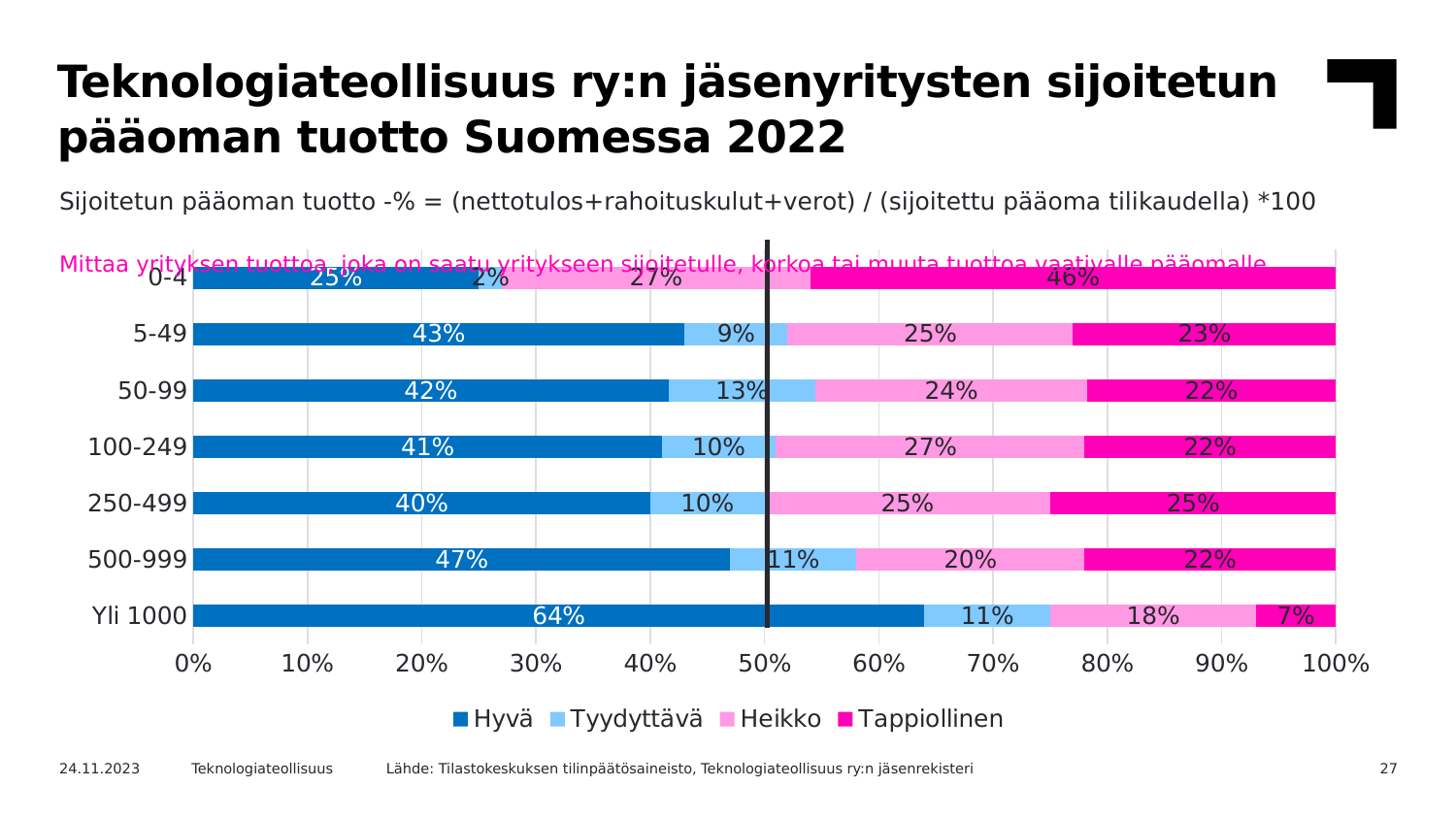

Teknologiateollisuus ry:n jäsenyritysten sijoitetun pääoman tuotto Suomessa 2022
Sijoitetun pääoman tuotto -% = (nettotulos+rahoituskulut+verot) / (sijoitettu pääoma tilikaudella) *100
Mittaa yrityksen tuottoa, joka on saatu yritykseen sijoitetulle, korkoa tai muuta tuottoa vaativalle pääomalle

### Chart

| Category | Hyvä | Tyydyttävä | Heikko | Tappiollinen |
|---|---|---|---|---|
| Yli 1000 | 0.64 | 0.11 | 0.18 | 0.07 |
| 500-999 | 0.47 | 0.11 | 0.2 | 0.22 |
| 250-499 | 0.4 | 0.1 | 0.25 | 0.25 |
| 100-249 | 0.41 | 0.1 | 0.27 | 0.22 |
| 50-99 | 0.42 | 0.13 | 0.24 | 0.22 |
| 5-49 | 0.43 | 0.09 | 0.25 | 0.23 |
| 0-4 | 0.25 | 0.02 | 0.27 | 0.46 |
Lähde: Tilastokeskuksen tilinpäätösaineisto, Teknologiateollisuus ry:n jäsenrekisteri

24.11.2023
Teknologiateollisuus
27